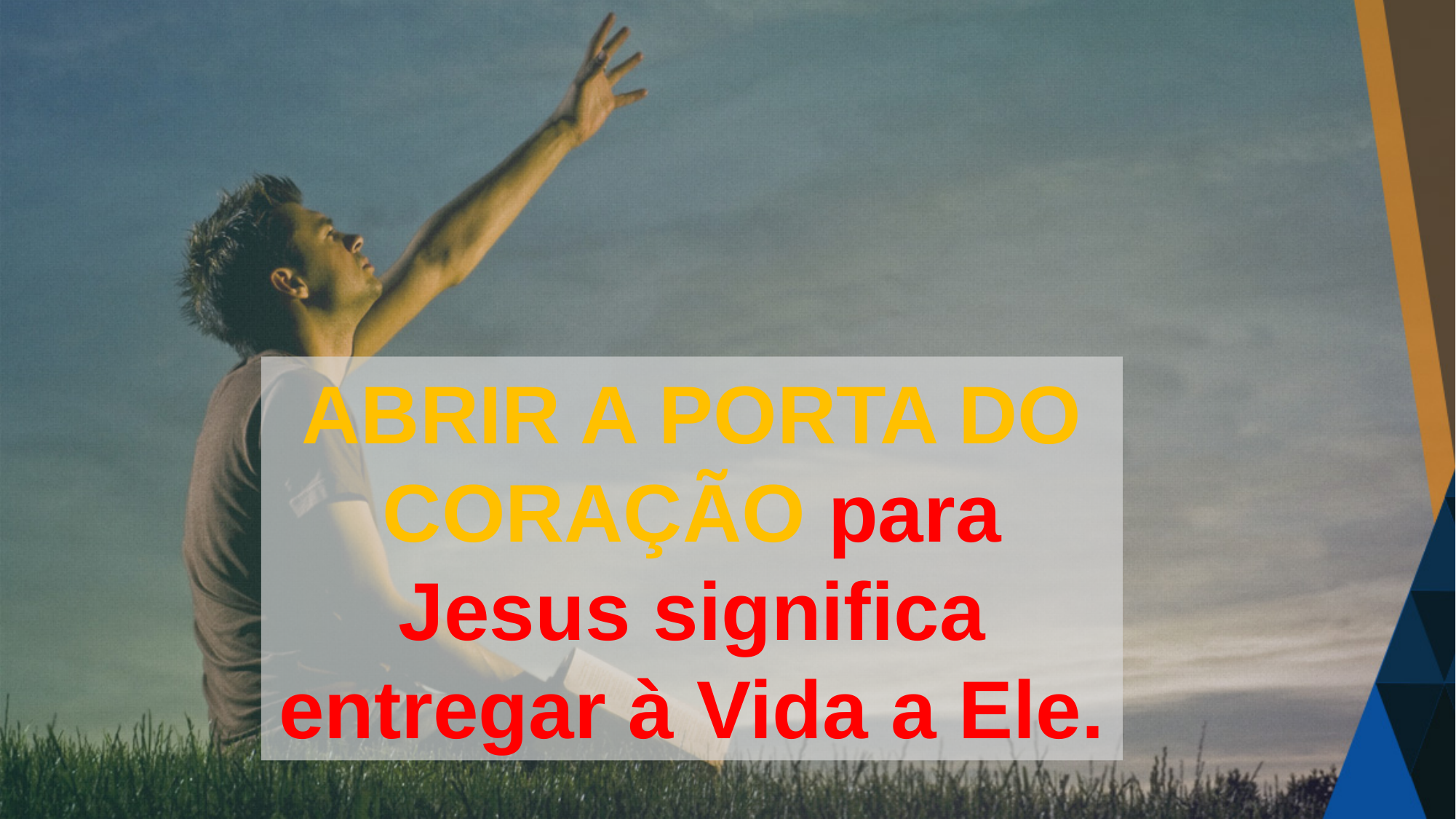

ABRIR A PORTA DO CORAÇÃO para Jesus significa entregar à Vida a Ele.